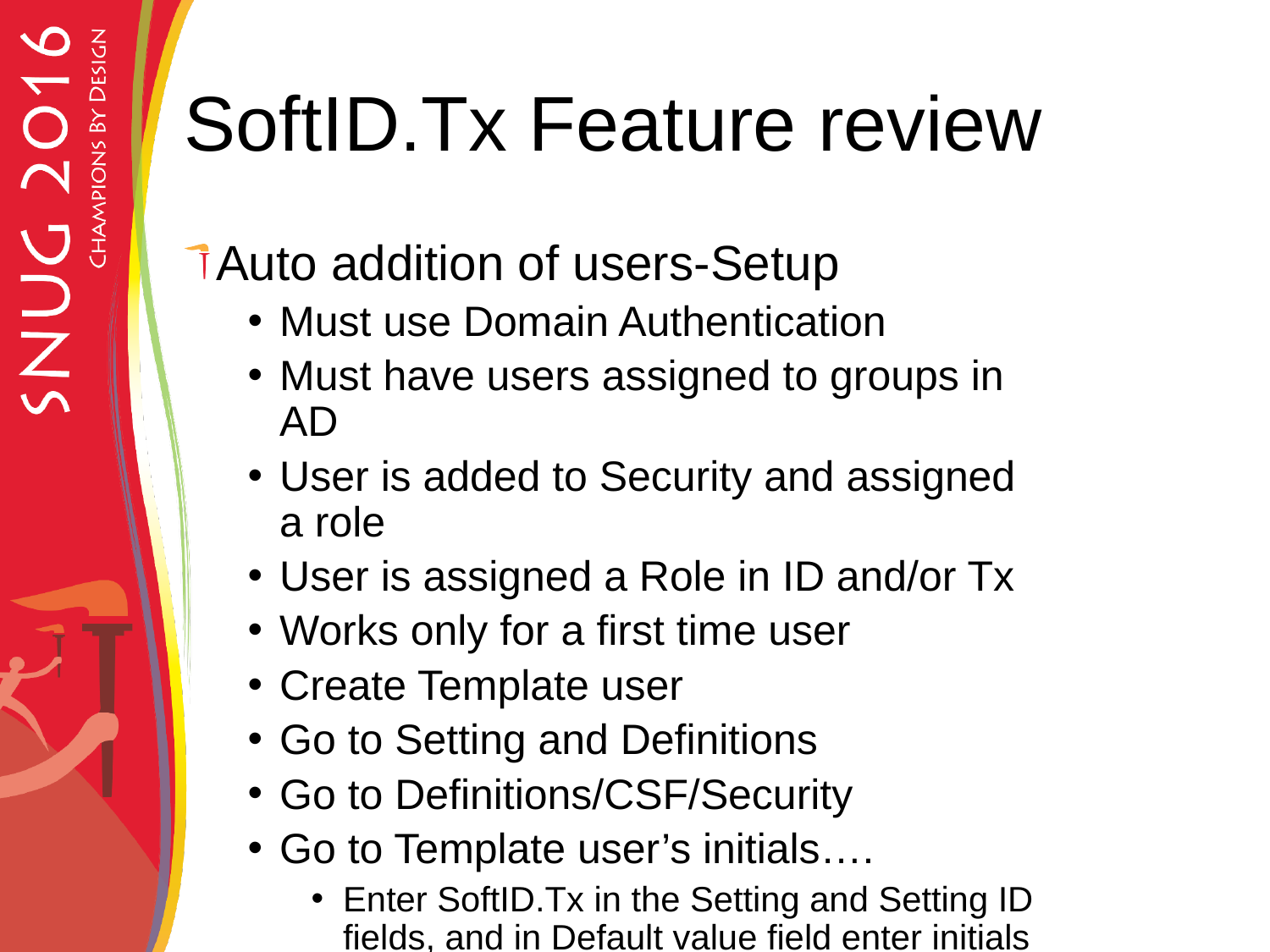

# SoftID.Tx Feature review
Auto addition of users-Setup
Must use Domain Authentication
Must have users assigned to groups in AD
User is added to Security and assigned a role
User is assigned a Role in ID and/or Tx
Works only for a first time user
Create Template user
Go to Setting and Definitions
Go to Definitions/CSF/Security
Go to Template user’s initials….
Enter SoftID.Tx in the Setting and Setting ID fields, and in Default value field enter initials of Template user